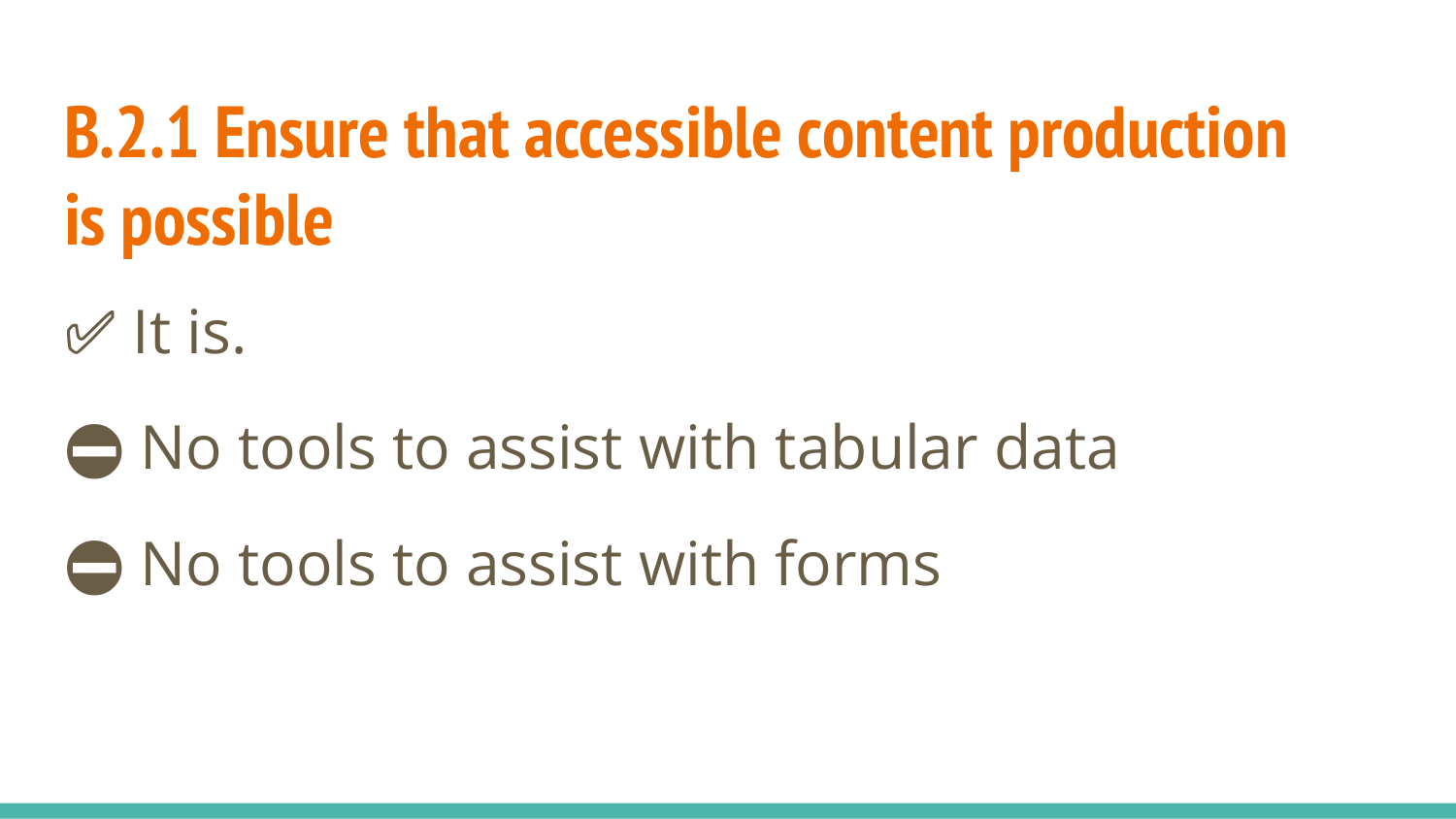

# B.2.1 Ensure that accessible content production
is possible
✅ It is.
⛔ No tools to assist with tabular data
⛔ No tools to assist with forms